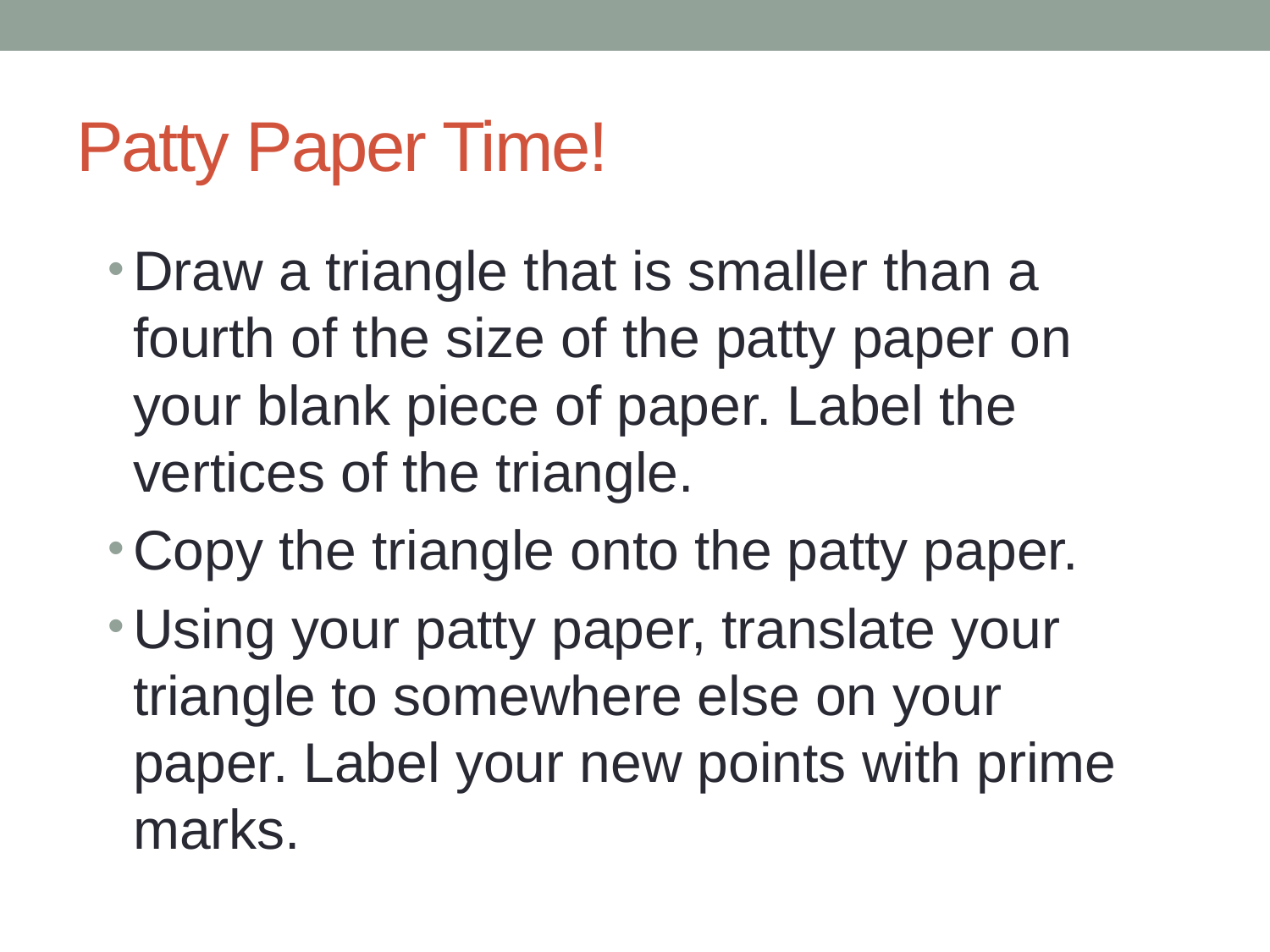

# Patty Paper Time!
Draw a triangle that is smaller than a fourth of the size of the patty paper on your blank piece of paper. Label the vertices of the triangle.
Copy the triangle onto the patty paper.
Using your patty paper, translate your triangle to somewhere else on your paper. Label your new points with prime marks.